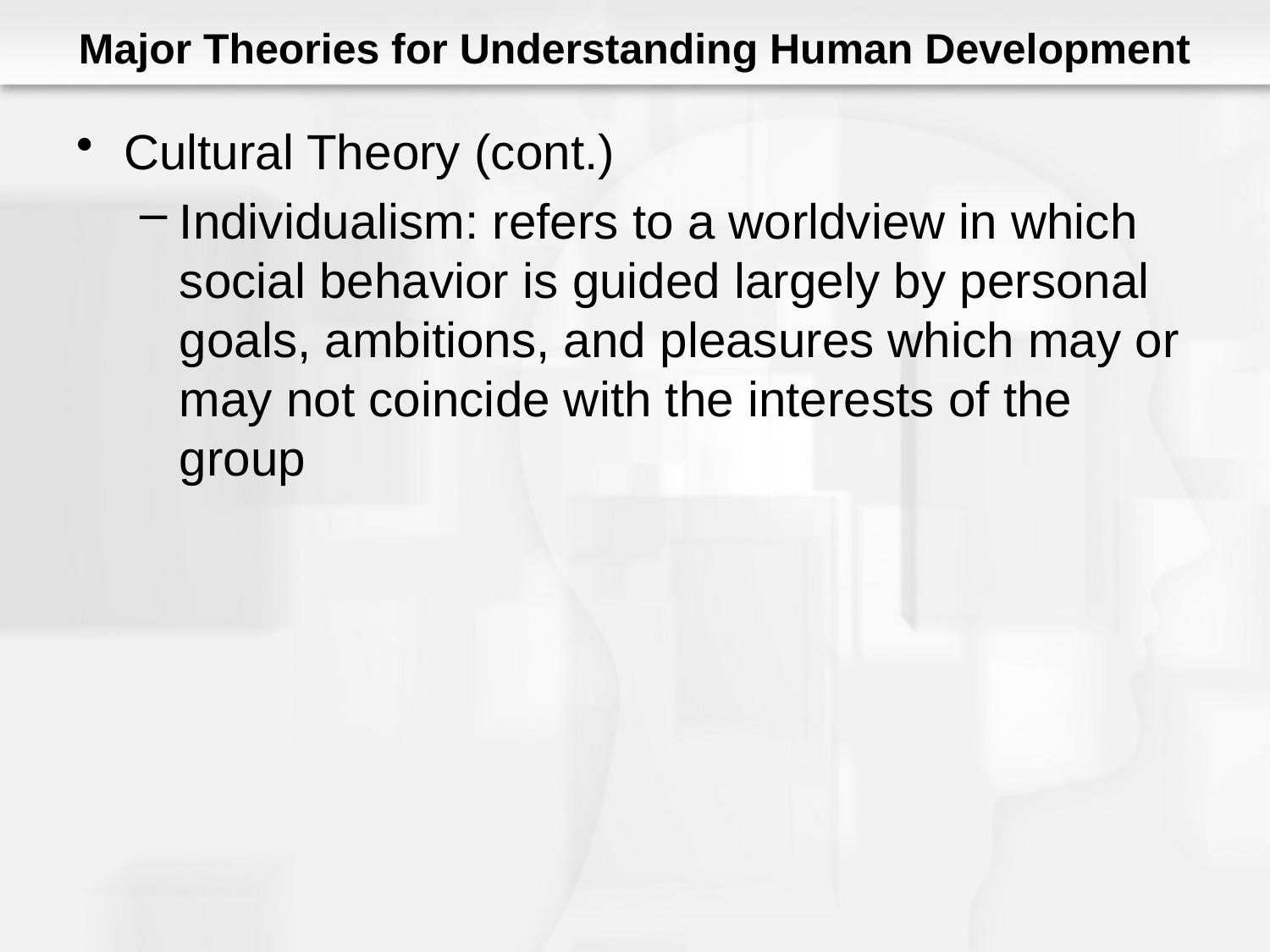

# Major Theories for Understanding Human Development
Cultural Theory (cont.)
Individualism: refers to a worldview in which social behavior is guided largely by personal goals, ambitions, and pleasures which may or may not coincide with the interests of the group